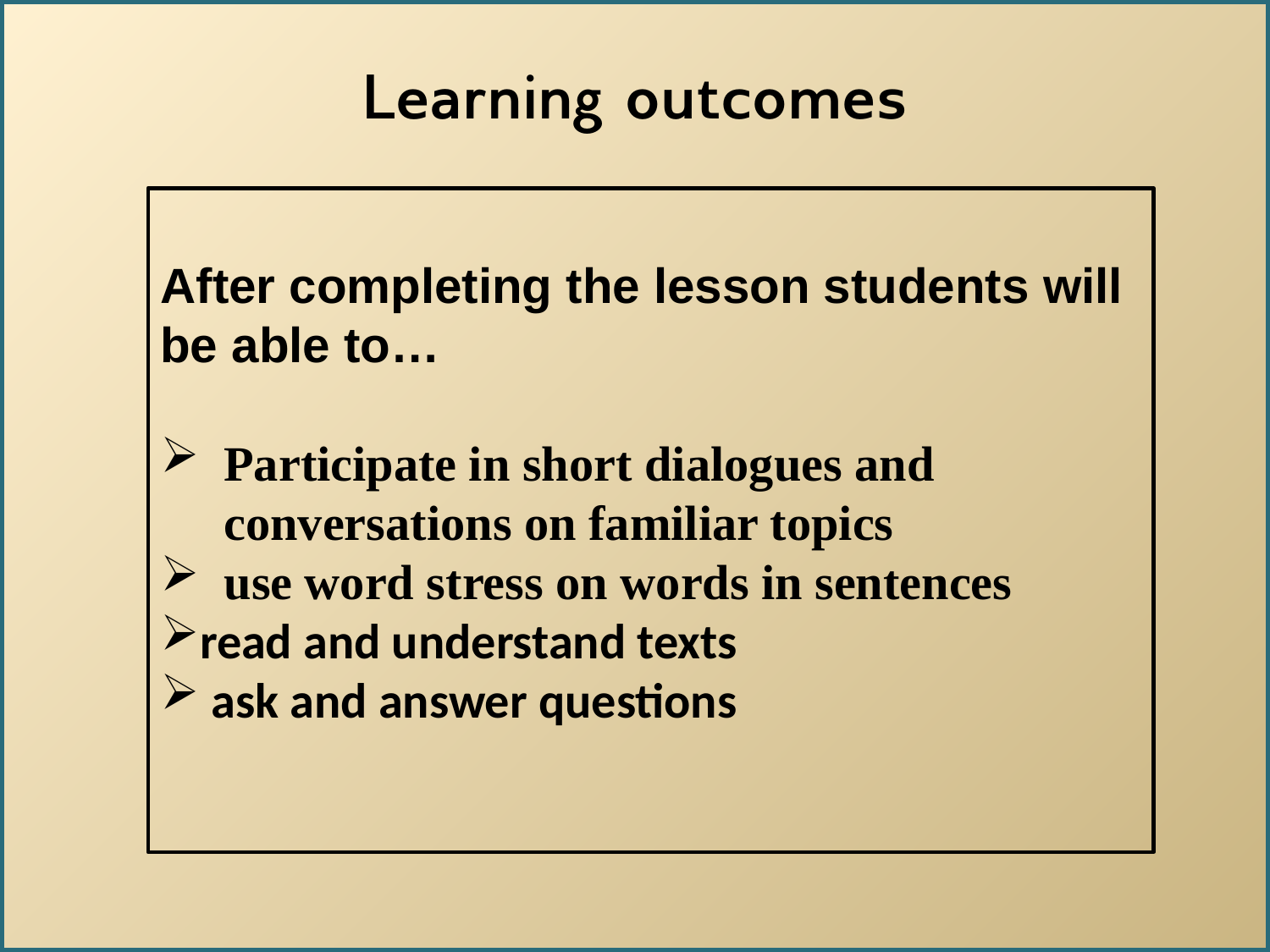

Learning outcomes

After completing the lesson students will be able to…

Participate in short dialogues and conversations on familiar topics
use word stress on words in sentences
read and understand texts
 ask and answer questions